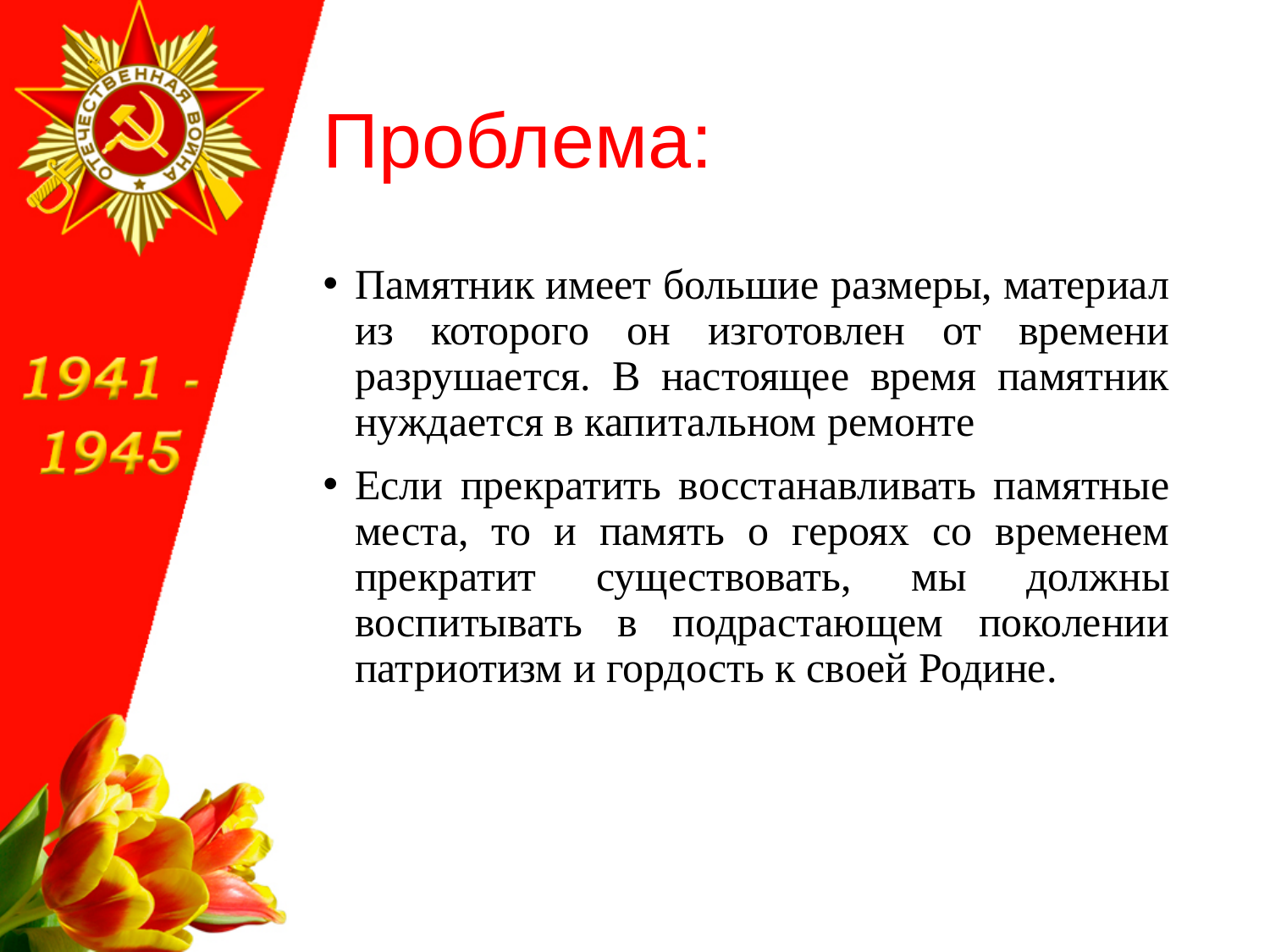

# Проблема:
Памятник имеет большие размеры, материал из которого он изготовлен от времени разрушается. В настоящее время памятник нуждается в капитальном ремонте
Если прекратить восстанавливать памятные места, то и память о героях со временем прекратит существовать, мы должны воспитывать в подрастающем поколении патриотизм и гордость к своей Родине.